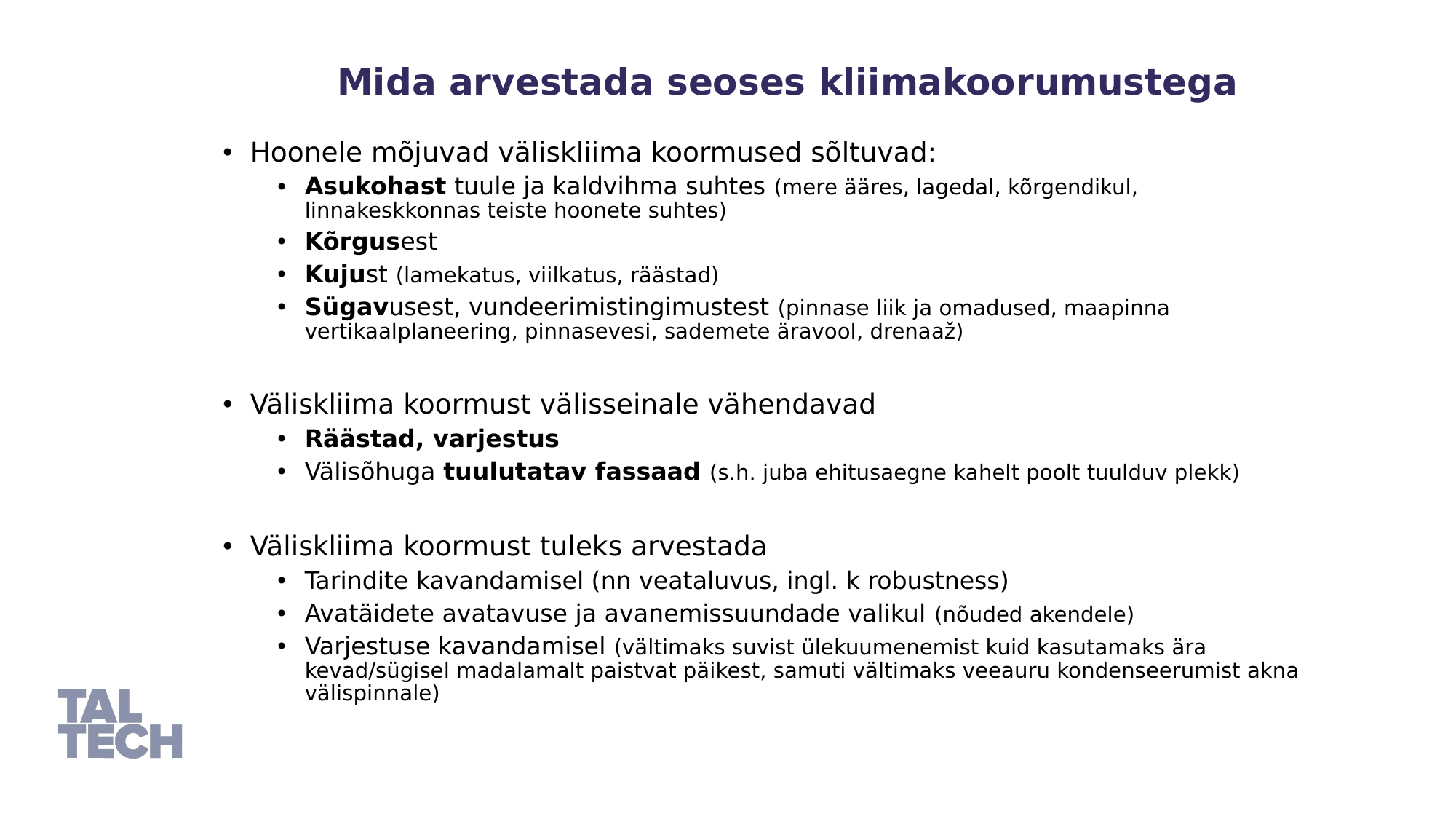

# Mida arvestada seoses kliimakoorumustega
Hoonele mõjuvad väliskliima koormused sõltuvad:
Asukohast tuule ja kaldvihma suhtes (mere ääres, lagedal, kõrgendikul, linnakeskkonnas teiste hoonete suhtes)
Kõrgusest
Kujust (lamekatus, viilkatus, räästad)
Sügavusest, vundeerimistingimustest (pinnase liik ja omadused, maapinna vertikaalplaneering, pinnasevesi, sademete äravool, drenaaž)

Väliskliima koormust välisseinale vähendavad
Räästad, varjestus
Välisõhuga tuulutatav fassaad (s.h. juba ehitusaegne kahelt poolt tuulduv plekk)

Väliskliima koormust tuleks arvestada
Tarindite kavandamisel (nn veataluvus, ingl. k robustness)
Avatäidete avatavuse ja avanemissuundade valikul (nõuded akendele)
Varjestuse kavandamisel (vältimaks suvist ülekuumenemist kuid kasutamaks ära kevad/sügisel madalamalt paistvat päikest, samuti vältimaks veeauru kondenseerumist akna välispinnale)